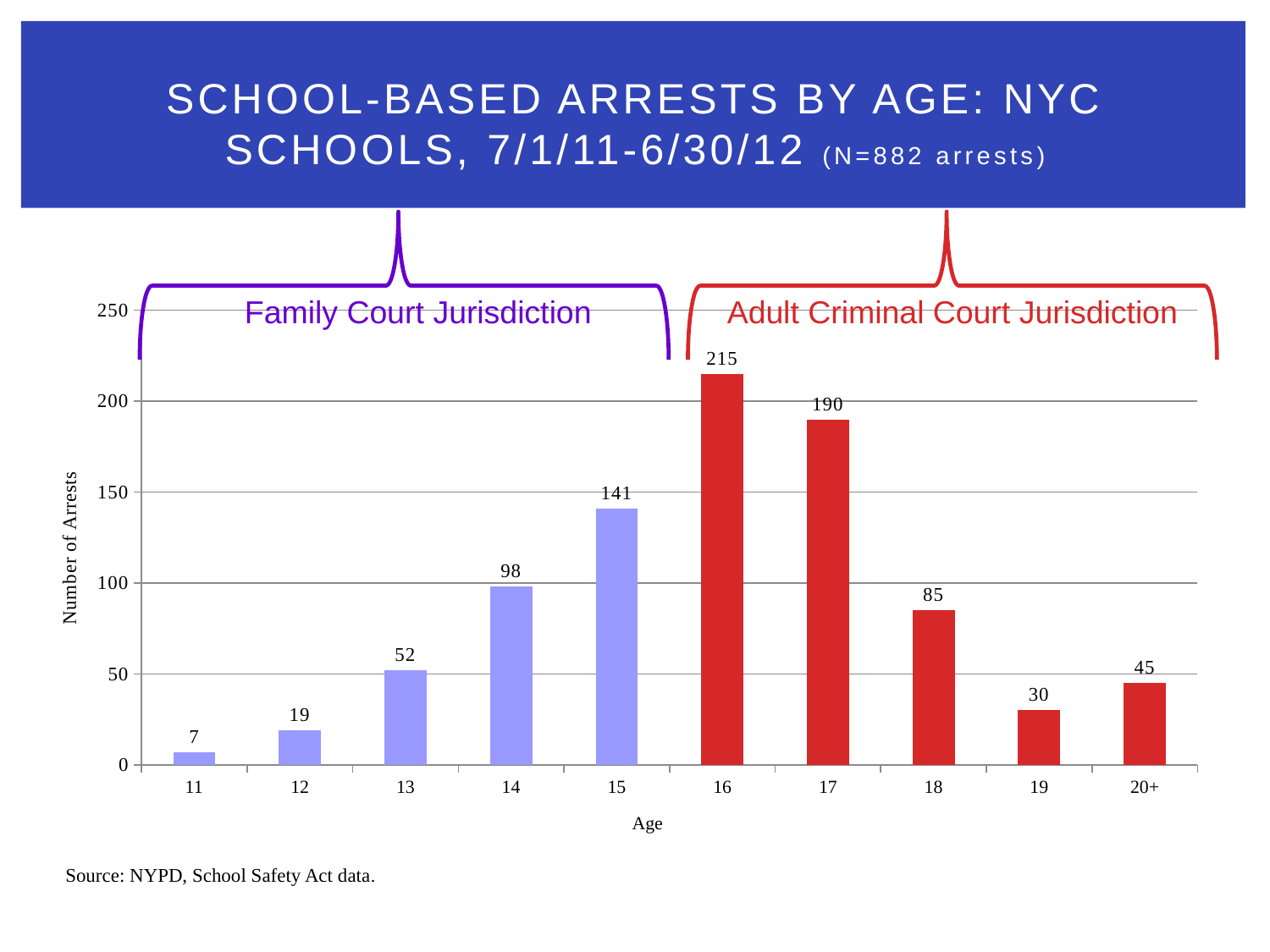

school-based arrests by age: NYC schools, 7/1/11-6/30/12 (N=882 arrests)
Family Court Jurisdiction
Adult Criminal Court Jurisdiction

### Chart

| Category | Count |
|---|---|
| 11 | 7.0 |
| 12 | 19.0 |
| 13 | 52.0 |
| 14 | 98.0 |
| 15 | 141.0 |
| 16 | 215.0 |
| 17 | 190.0 |
| 18 | 85.0 |
| 19 | 30.0 |
| 20+ | 45.0 |
Source: NYPD, School Safety Act data.